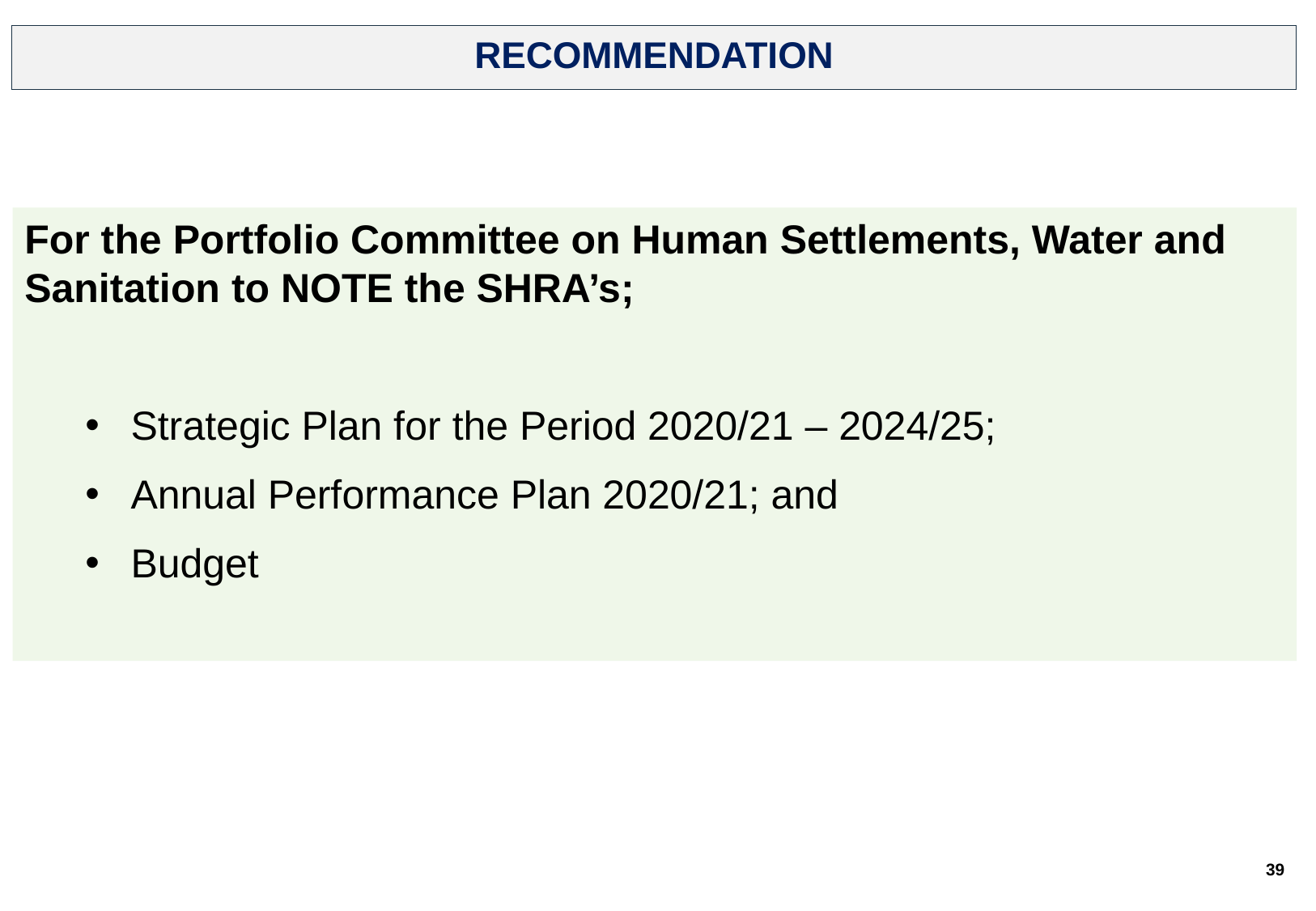

RECOMMENDATION
For the Portfolio Committee on Human Settlements, Water and Sanitation to NOTE the SHRA’s;

Strategic Plan for the Period 2020/21 – 2024/25;
Annual Performance Plan 2020/21; and
Budget

39